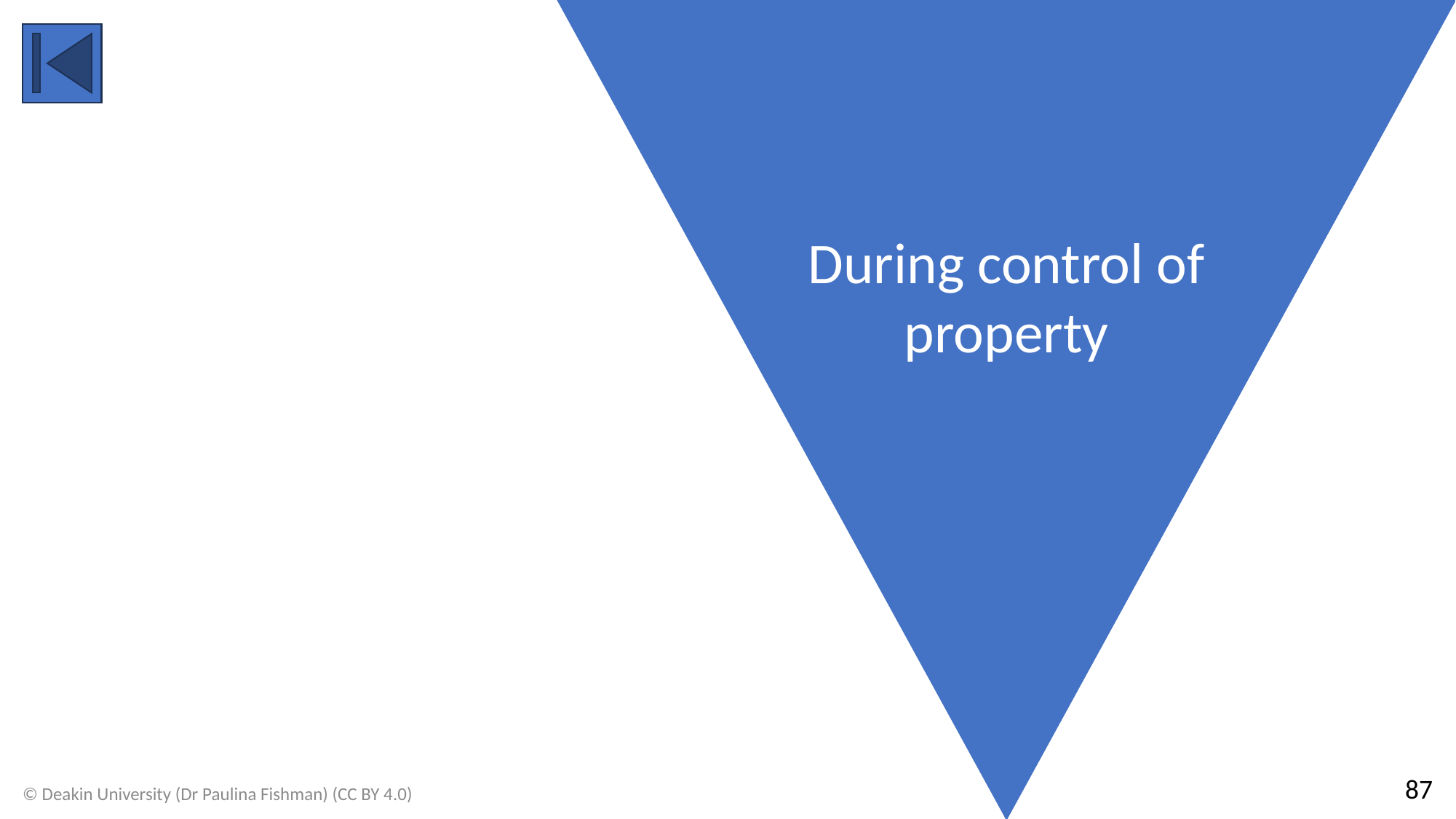

During control of property
87
© Deakin University (Dr Paulina Fishman) (CC BY 4.0)